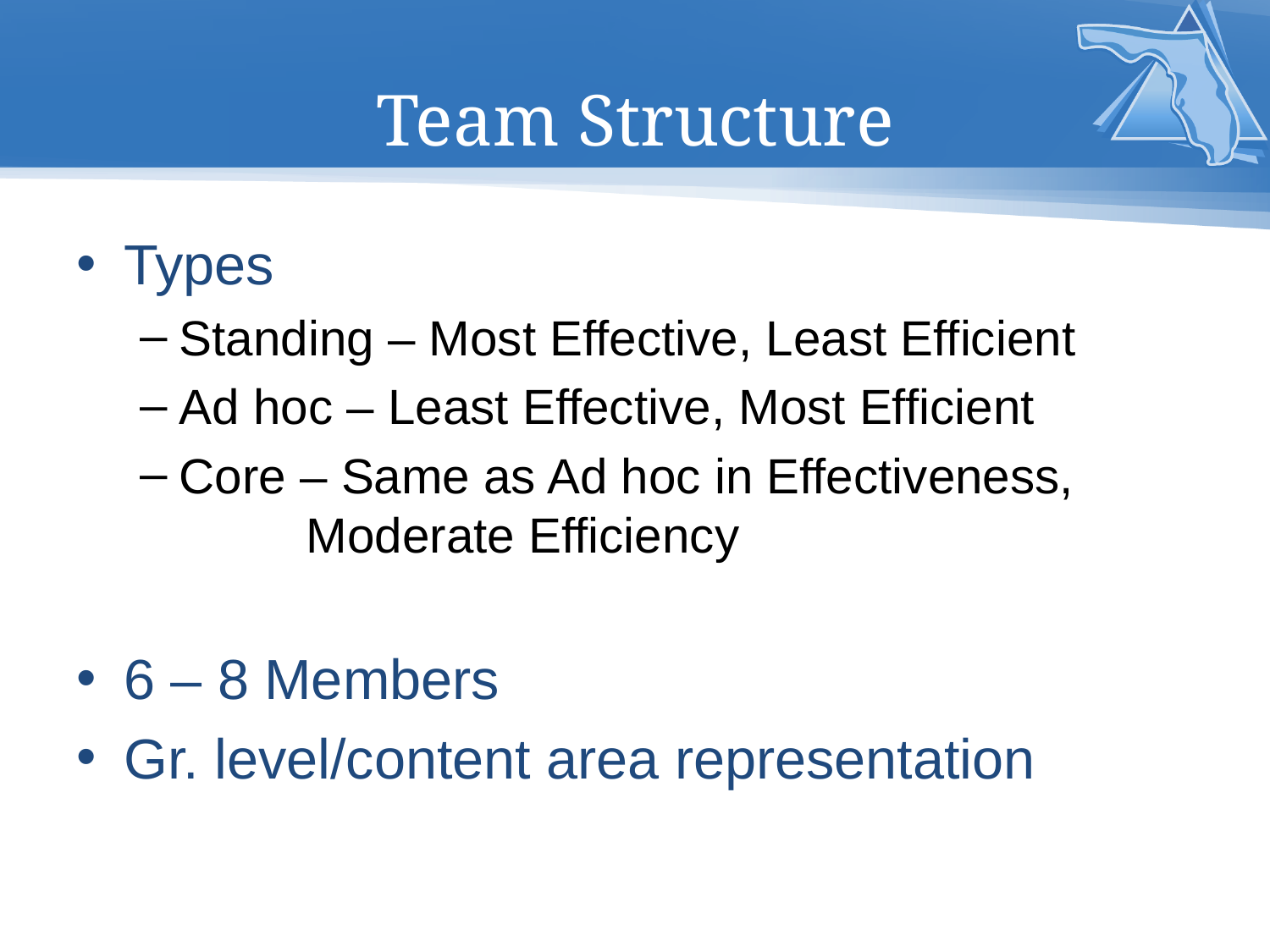

# Team Structure
Types
Standing – Most Effective, Least Efficient
Ad hoc – Least Effective, Most Efficient
Core – Same as Ad hoc in Effectiveness, 	Moderate Efficiency

6 – 8 Members
Gr. level/content area representation